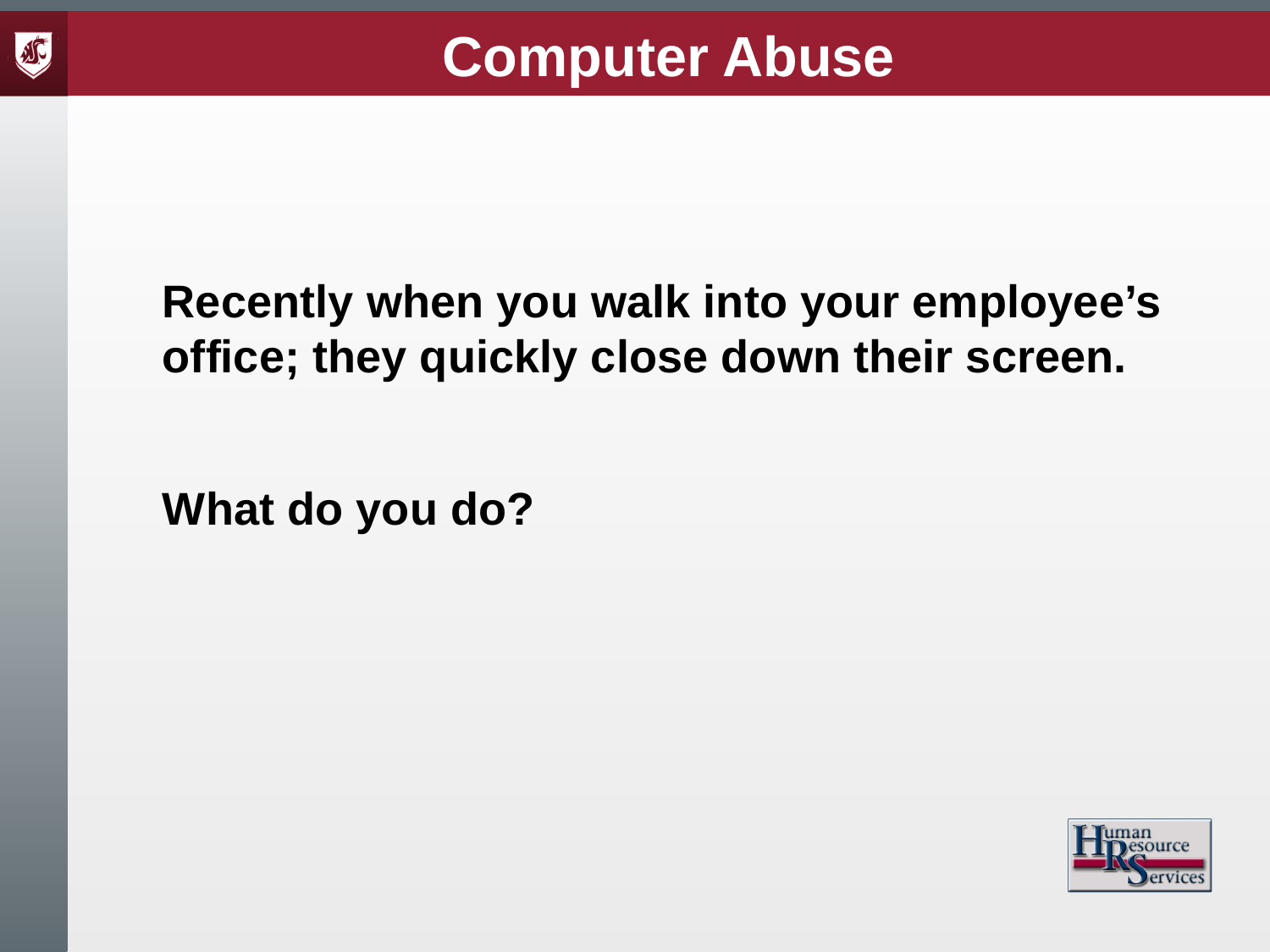

Computer Abuse
Recently when you walk into your employee’s office; they quickly close down their screen.

What do you do?